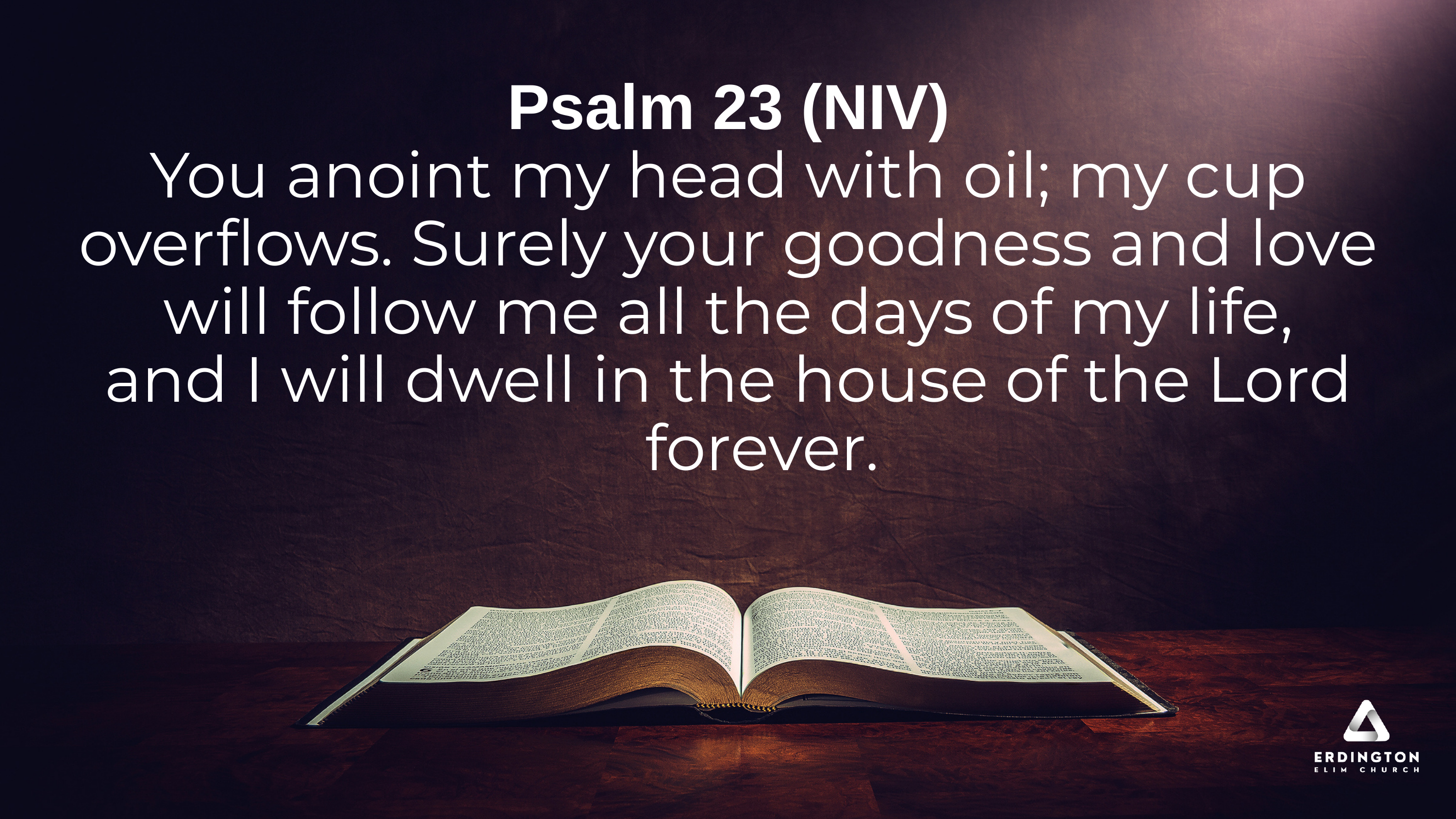

Psalm 23 (NIV)
You anoint my head with oil; my cup overflows. Surely your goodness and love will follow me all the days of my life,
and I will dwell in the house of the Lord
    forever.